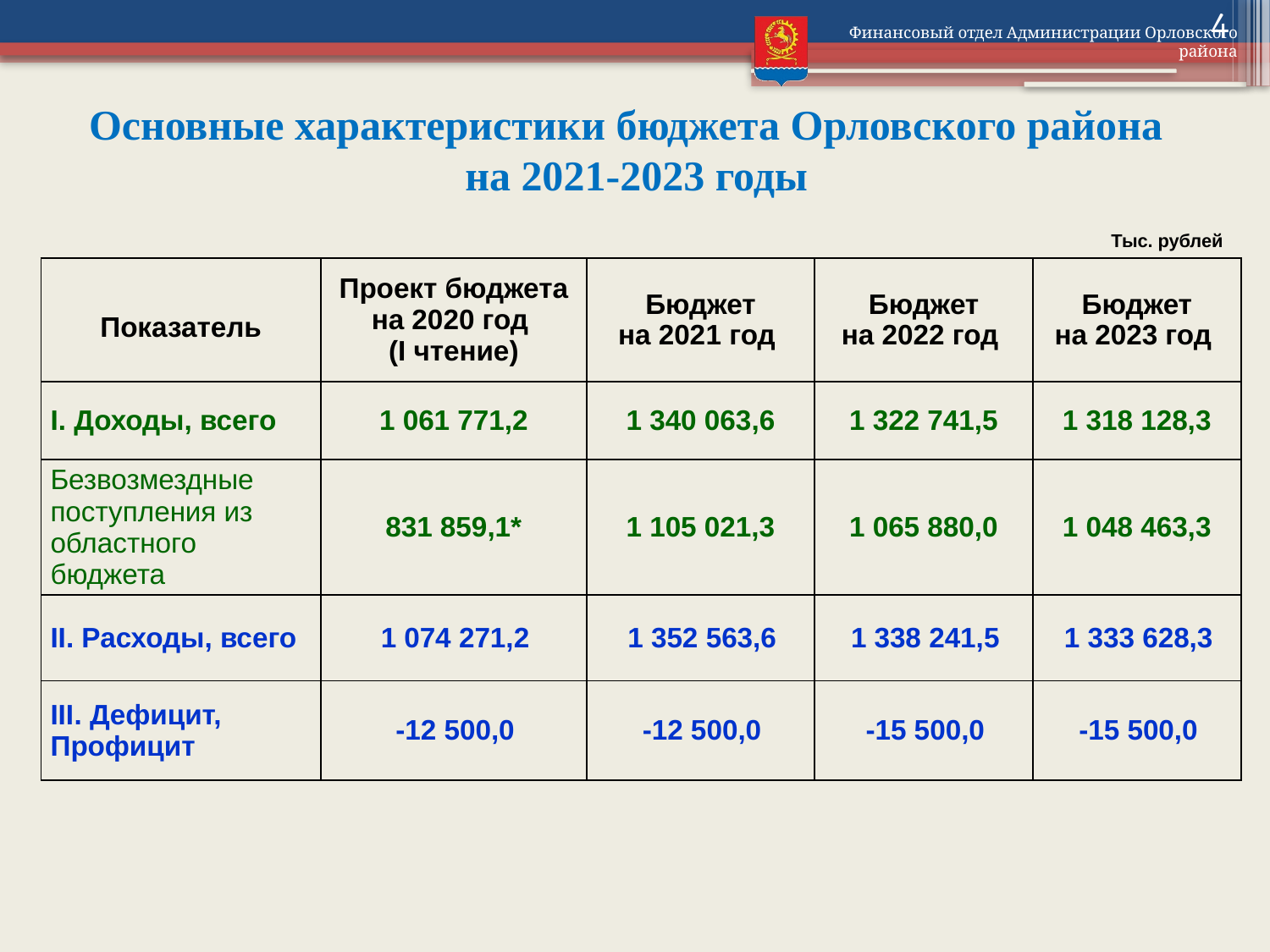

4
# Основные характеристики бюджета Орловского района на 2021-2023 годы

Тыс. рублей
| Показатель | Проект бюджета на 2020 год (I чтение) | Бюджет на 2021 год | Бюджет на 2022 год | Бюджет на 2023 год |
| --- | --- | --- | --- | --- |
| I. Доходы, всего | 1 061 771,2 | 1 340 063,6 | 1 322 741,5 | 1 318 128,3 |
| Безвозмездные поступления из областного бюджета | 831 859,1\* | 1 105 021,3 | 1 065 880,0 | 1 048 463,3 |
| II. Расходы, всего | 1 074 271,2 | 1 352 563,6 | 1 338 241,5 | 1 333 628,3 |
| III. Дефицит, Профицит | -12 500,0 | -12 500,0 | -15 500,0 | -15 500,0 |